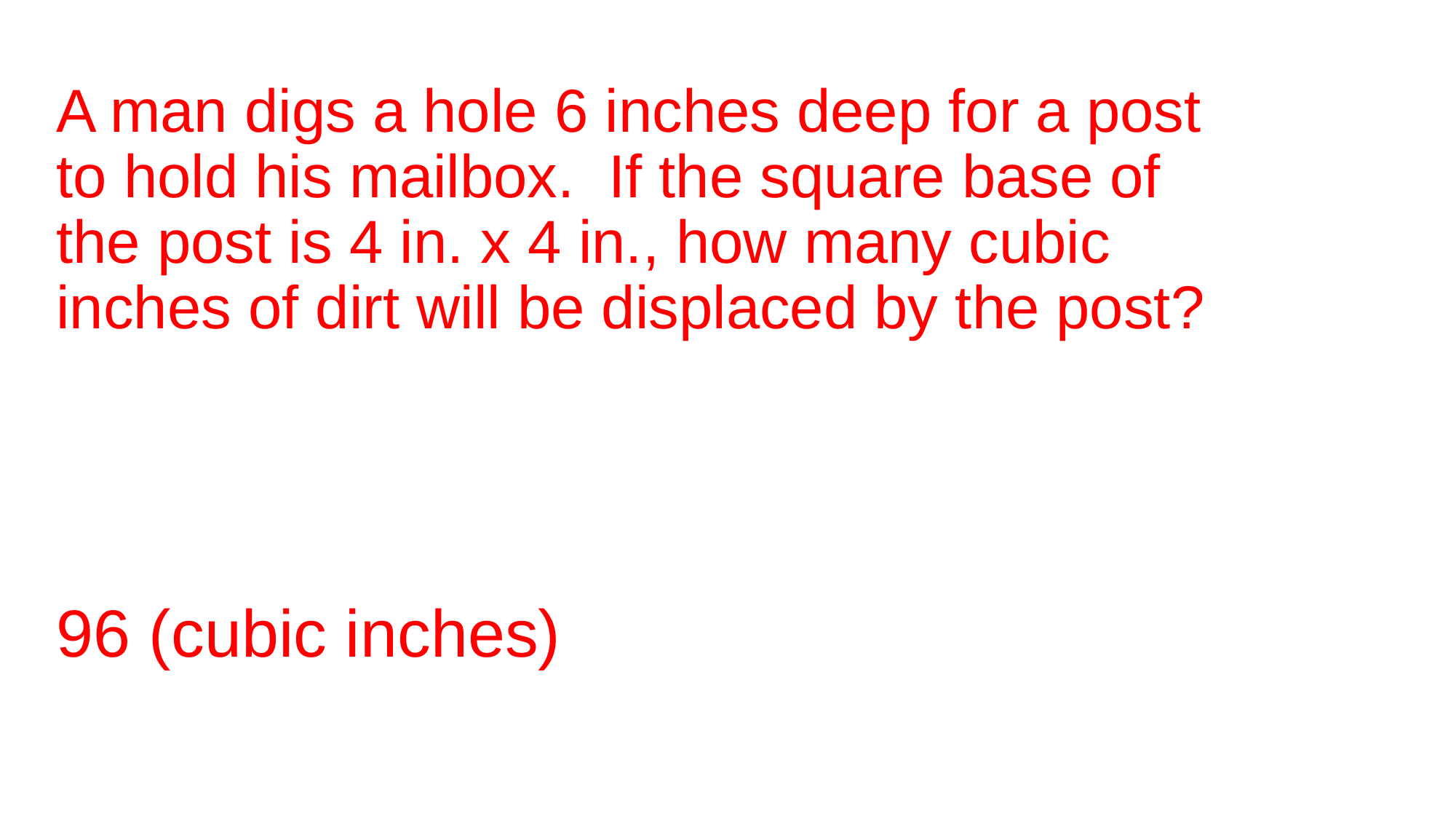

# A man digs a hole 6 inches deep for a post to hold his mailbox.  If the square base of the post is 4 in. x 4 in., how many cubic inches of dirt will be displaced by the post?
96 (cubic inches)